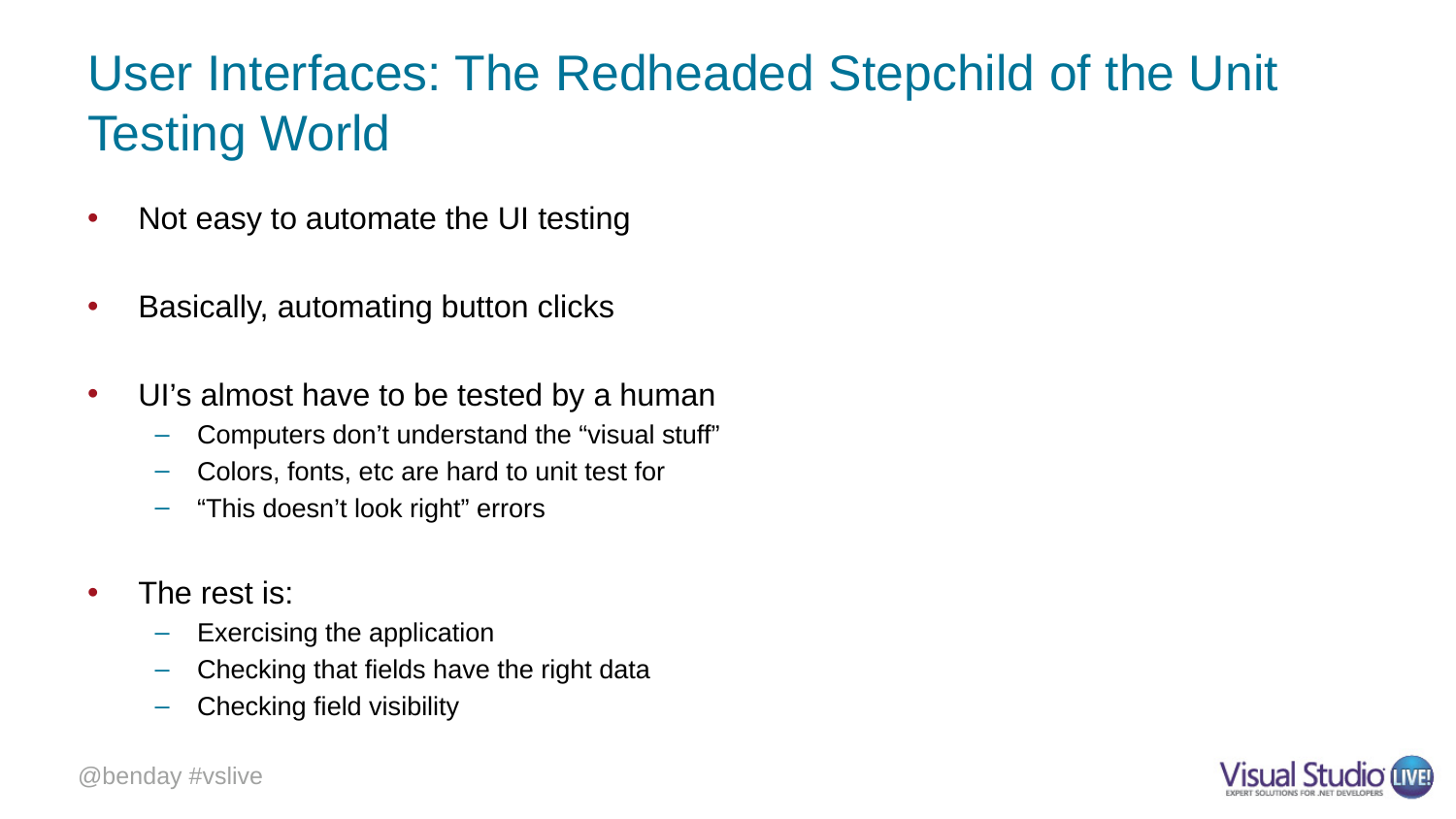

# User Interfaces: The Redheaded Stepchild of the Unit Testing World
Not easy to automate the UI testing

Basically, automating button clicks

UI’s almost have to be tested by a human
Computers don’t understand the “visual stuff”
Colors, fonts, etc are hard to unit test for
“This doesn’t look right” errors

The rest is:
Exercising the application
Checking that fields have the right data
Checking field visibility